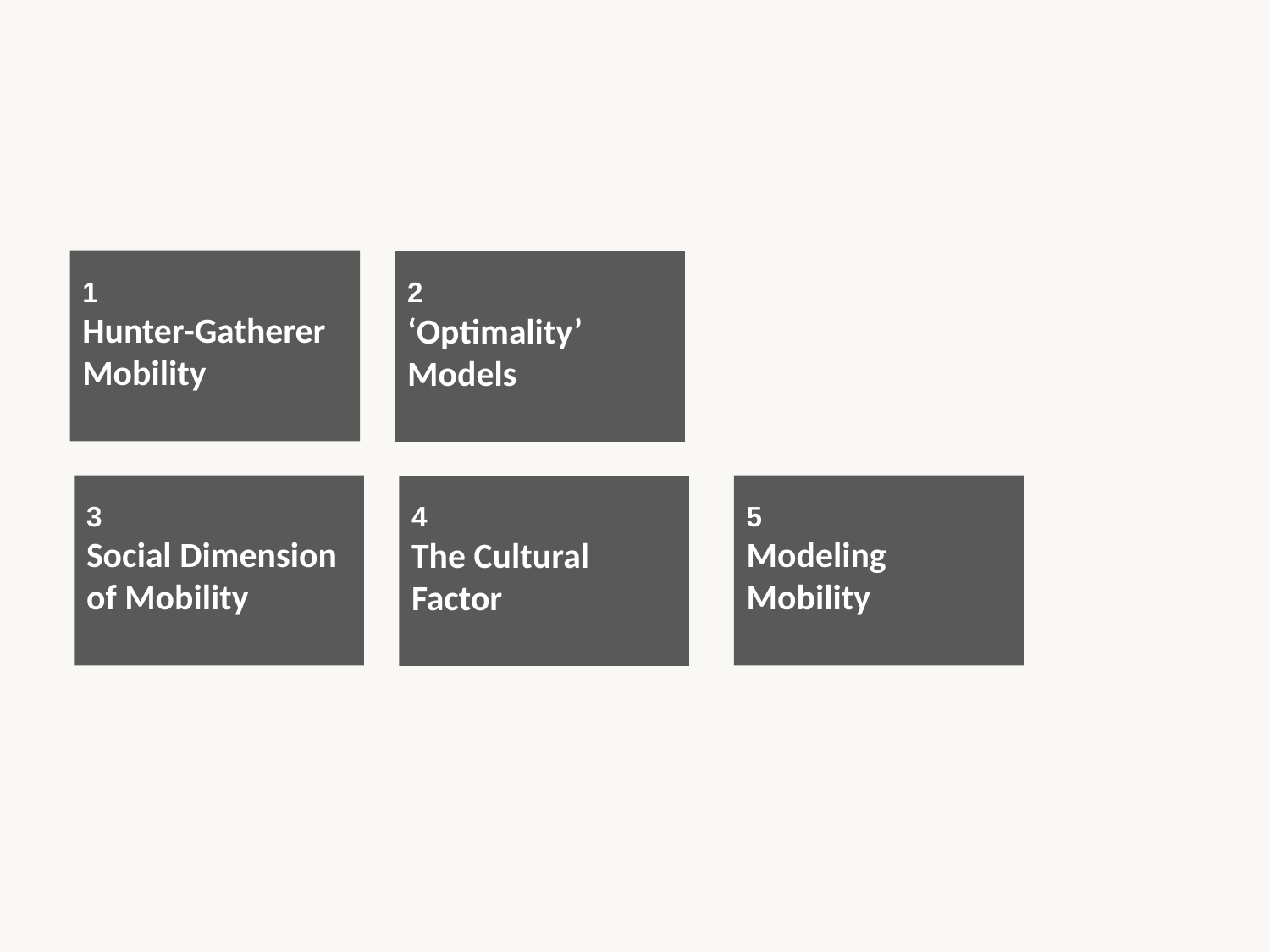

1
Hunter-Gatherer Mobility
2
‘Optimality’ Models
5
Modeling Mobility

3
Social Dimension of Mobility
4
The Cultural Factor